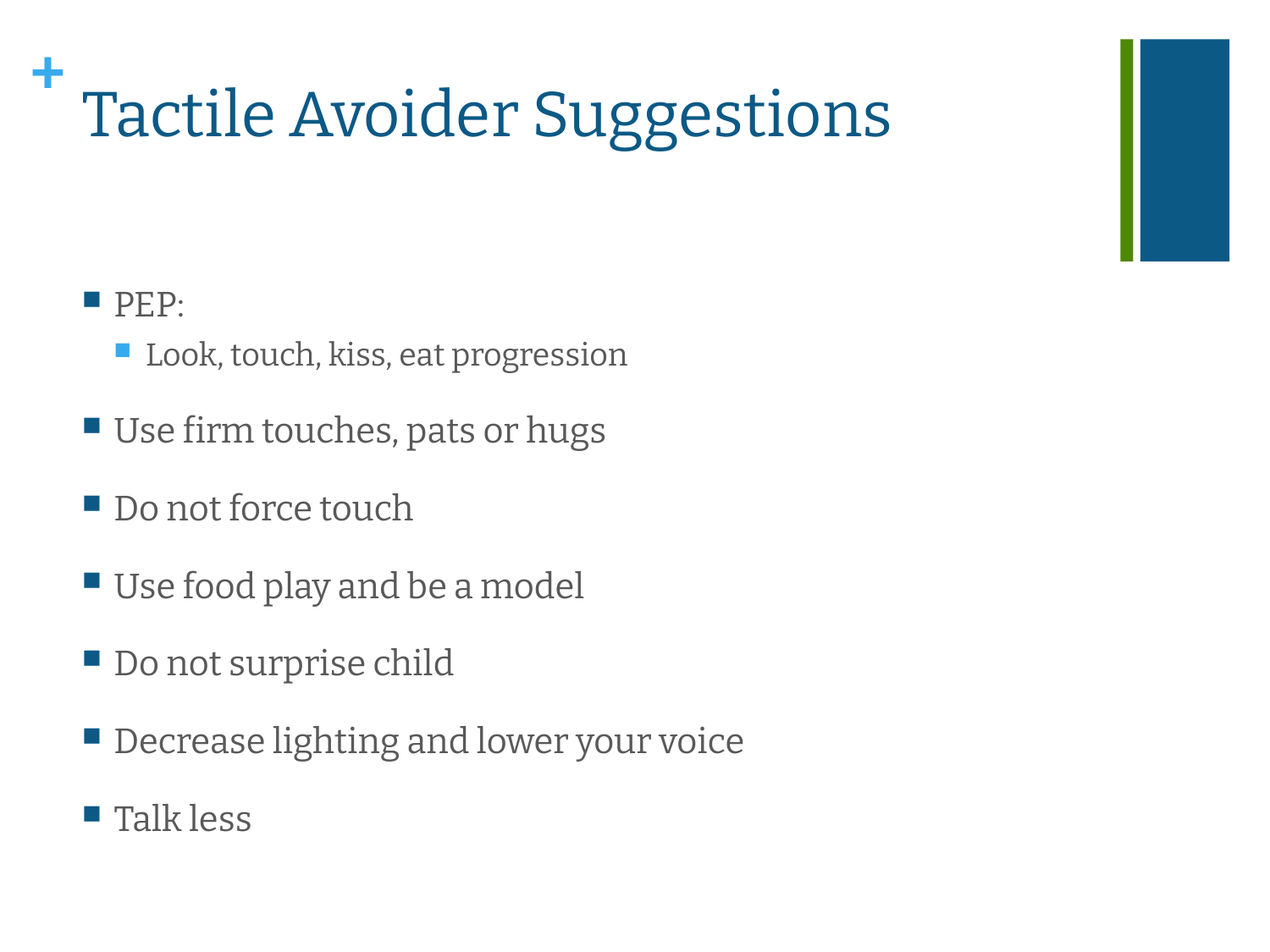

# Tactile Avoider Suggestions
PEP:
Look, touch, kiss, eat progression
Use firm touches, pats or hugs
Do not force touch
Use food play and be a model
Do not surprise child
Decrease lighting and lower your voice
Talk less